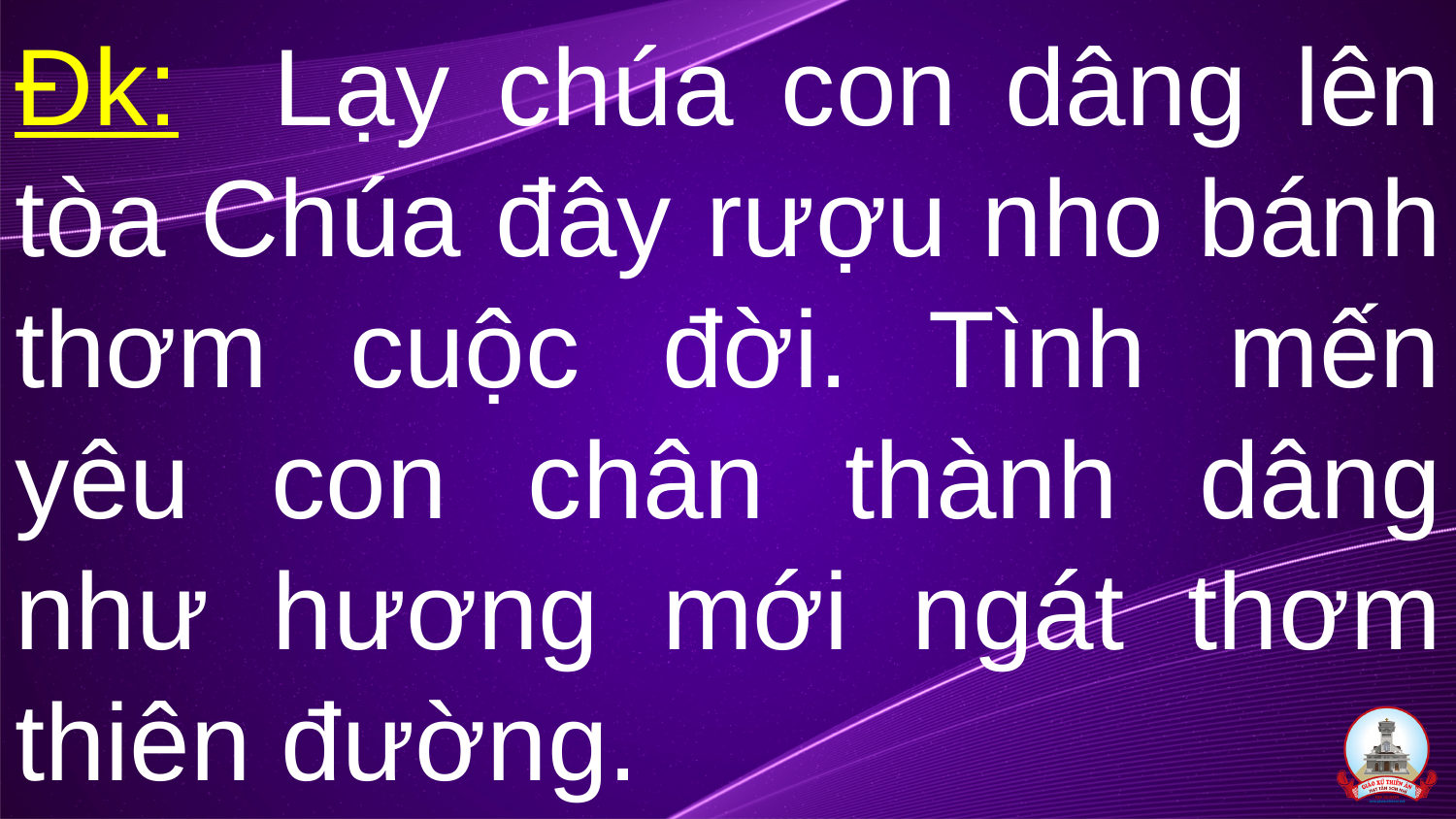

# Đk:  Lạy chúa con dâng lên tòa Chúa đây rượu nho bánh thơm cuộc đời. Tình mến yêu con chân thành dâng như hương mới ngát thơm thiên đường.